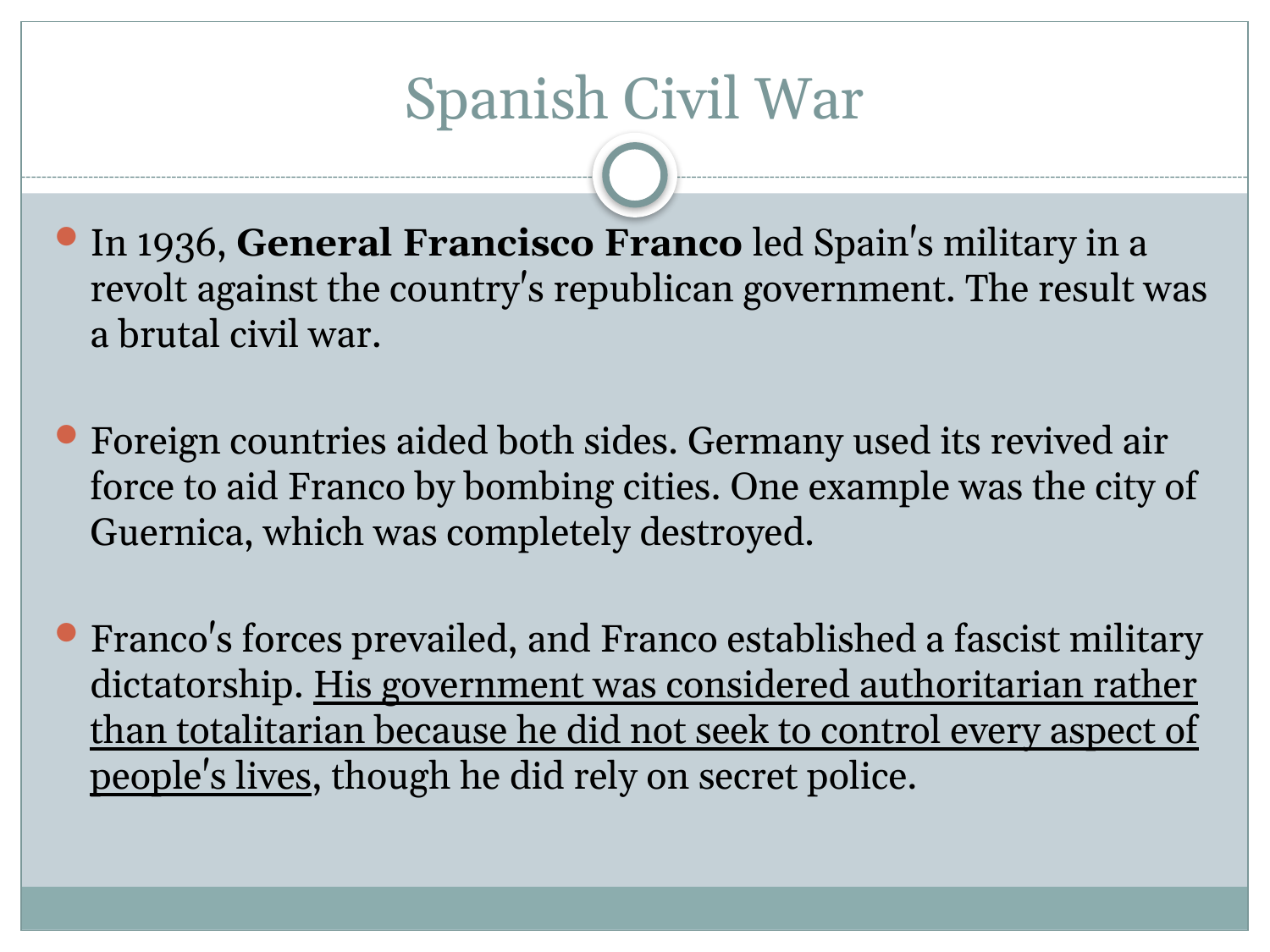

# Spanish Civil War
In 1936, General Francisco Franco led Spain's military in a revolt against the country's republican government. The result was a brutal civil war.

Foreign countries aided both sides. Germany used its revived air force to aid Franco by bombing cities. One example was the city of Guernica, which was completely destroyed.

Franco's forces prevailed, and Franco established a fascist military dictatorship. His government was considered authoritarian rather than totalitarian because he did not seek to control every aspect of people's lives, though he did rely on secret police.